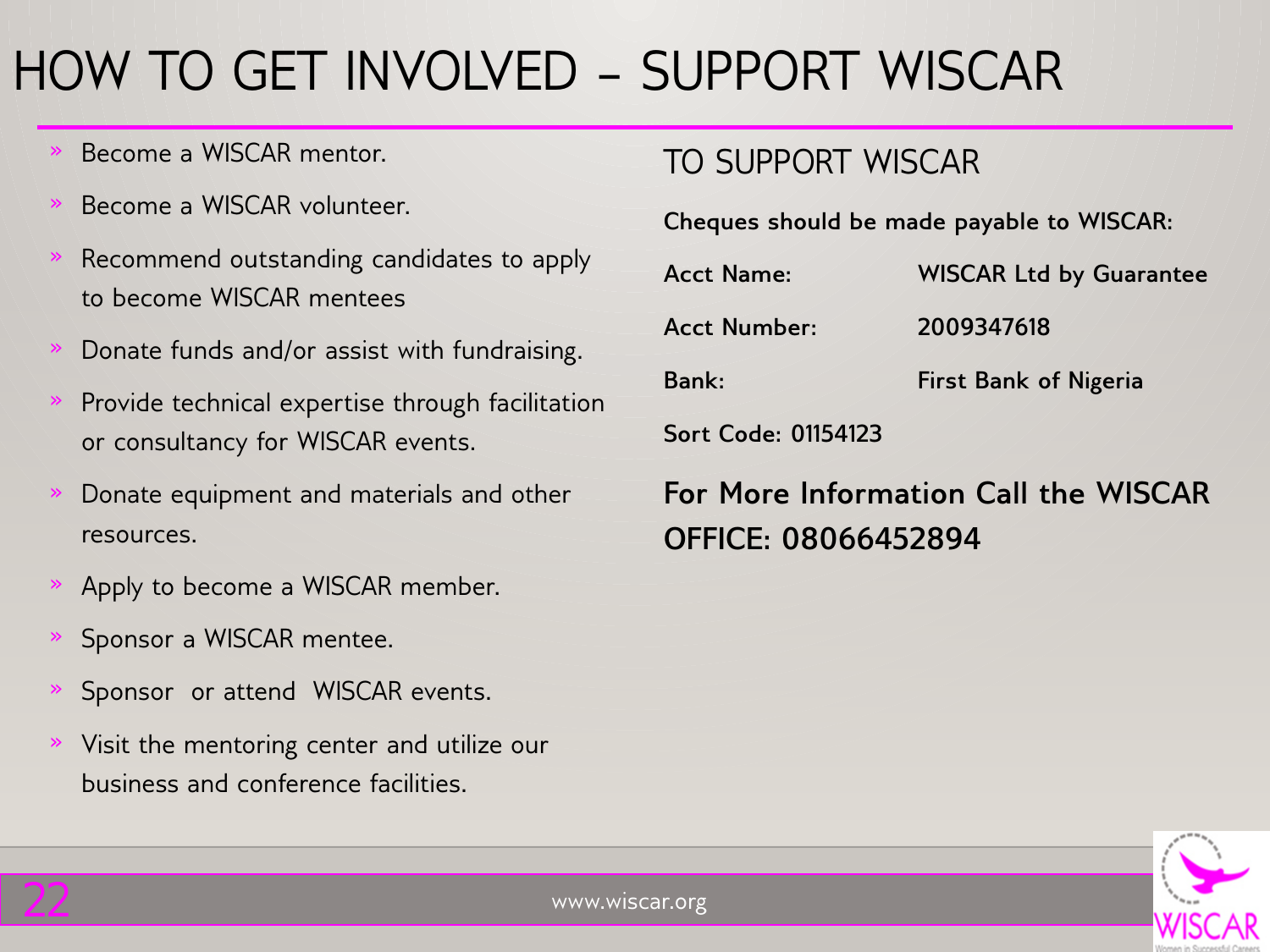

# HOW TO get involved – support wiscar
Become a WISCAR mentor.
Become a WISCAR volunteer.
Recommend outstanding candidates to apply to become WISCAR mentees
Donate funds and/or assist with fundraising.
Provide technical expertise through facilitation or consultancy for WISCAR events.
Donate equipment and materials and other resources.
Apply to become a WISCAR member.
Sponsor a WISCAR mentee.
Sponsor  or attend  WISCAR events.
Visit the mentoring center and utilize our business and conference facilities.

TO SUPPORT WISCAR
Cheques should be made payable to WISCAR:
Acct Name: 	WISCAR Ltd by Guarantee
Acct Number:	2009347618
Bank:		First Bank of Nigeria
Sort Code:	01154123
For More Information Call the WISCAR OFFICE: 08066452894

22